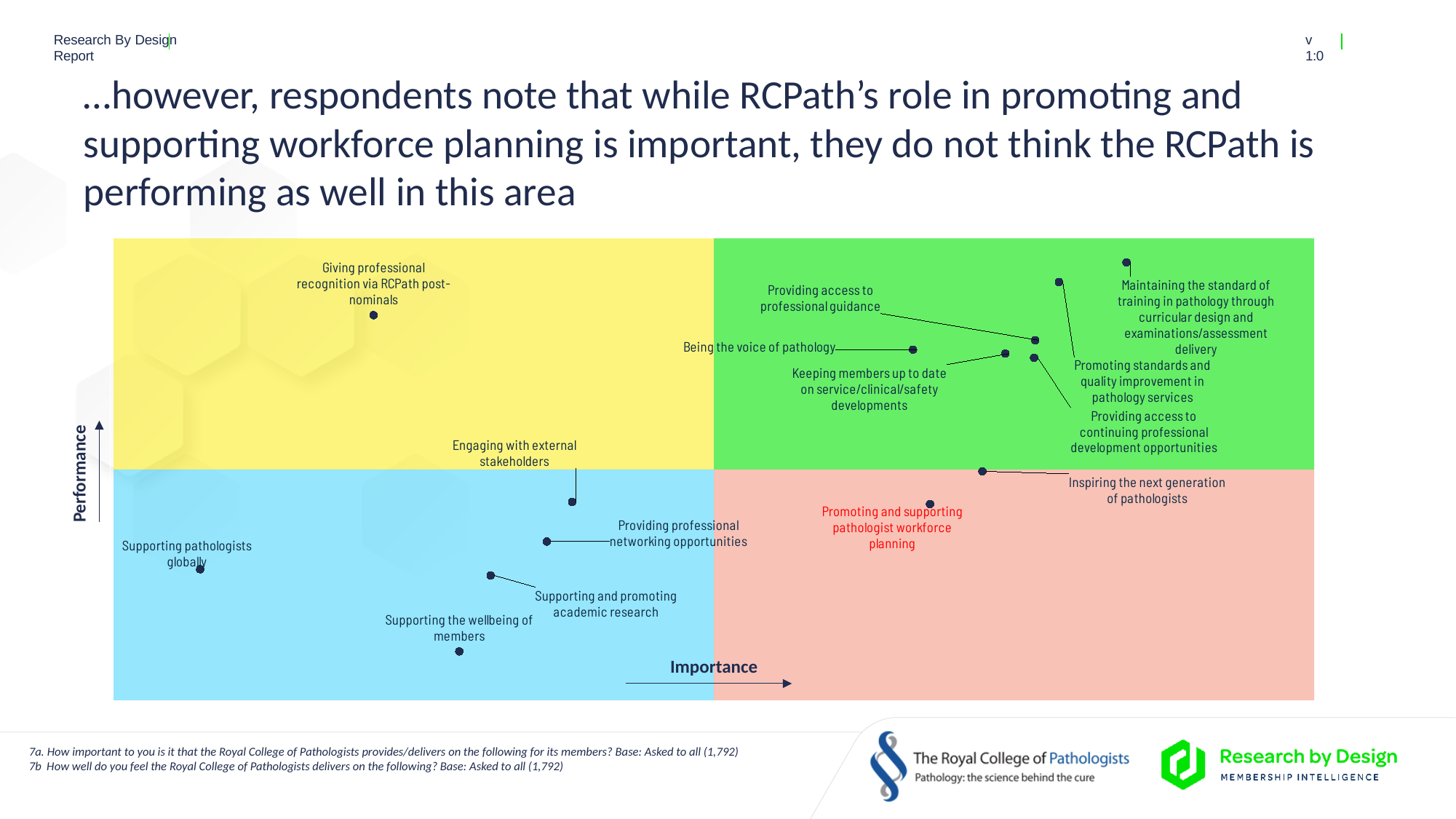

# …however, respondents note that while RCPath’s role in promoting and supporting workforce planning is important, they do not think the RCPath is performing as well in this area

### Chart

| Category | Well | y-axis |
|---|---|---|

Performance
Importance
7a. How important to you is it that the Royal College of Pathologists provides/delivers on the following for its members? Base: Asked to all (1,792)
7b  How well do you feel the Royal College of Pathologists delivers on the following? Base: Asked to all (1,792)